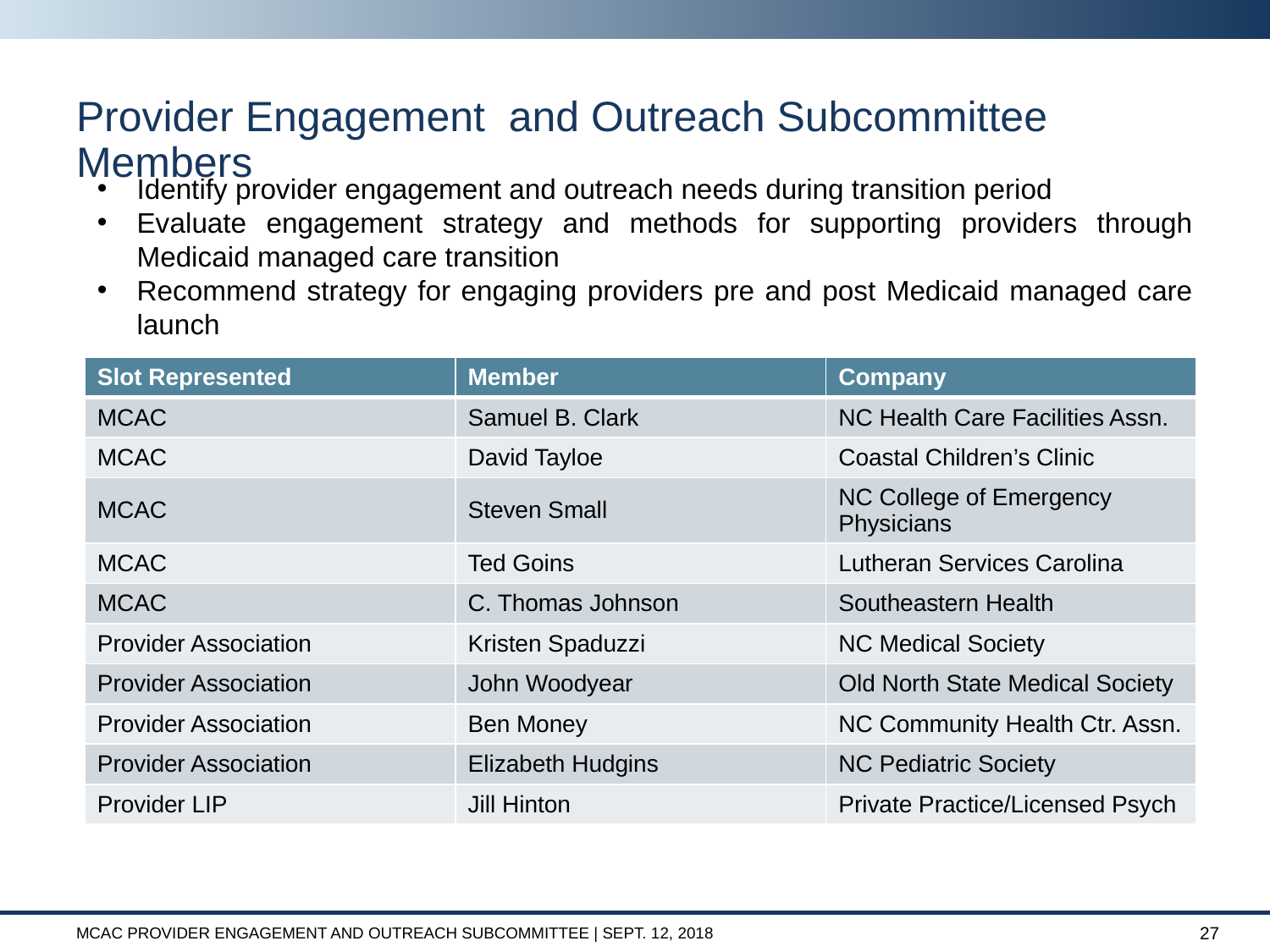

# Provider Engagement  and Outreach Subcommittee Members
Identify provider engagement and outreach needs during transition period
Evaluate engagement strategy and methods for supporting providers through Medicaid managed care transition
Recommend strategy for engaging providers pre and post Medicaid managed care launch

| Slot Represented | Member | Company |
| --- | --- | --- |
| MCAC | Samuel B. Clark | NC Health Care Facilities Assn. |
| MCAC | David Tayloe | Coastal Children’s Clinic |
| MCAC | Steven Small | NC College of Emergency Physicians |
| MCAC | Ted Goins | Lutheran Services Carolina |
| MCAC | C. Thomas Johnson | Southeastern Health |
| Provider Association | Kristen Spaduzzi | NC Medical Society |
| Provider Association | John Woodyear | Old North State Medical Society |
| Provider Association | Ben Money | NC Community Health Ctr. Assn. |
| Provider Association | Elizabeth Hudgins | NC Pediatric Society |
| Provider LIP | Jill Hinton | Private Practice/Licensed Psych |
MCAC Provider Engagement and Outreach Subcommittee | Sept. 12, 2018
27